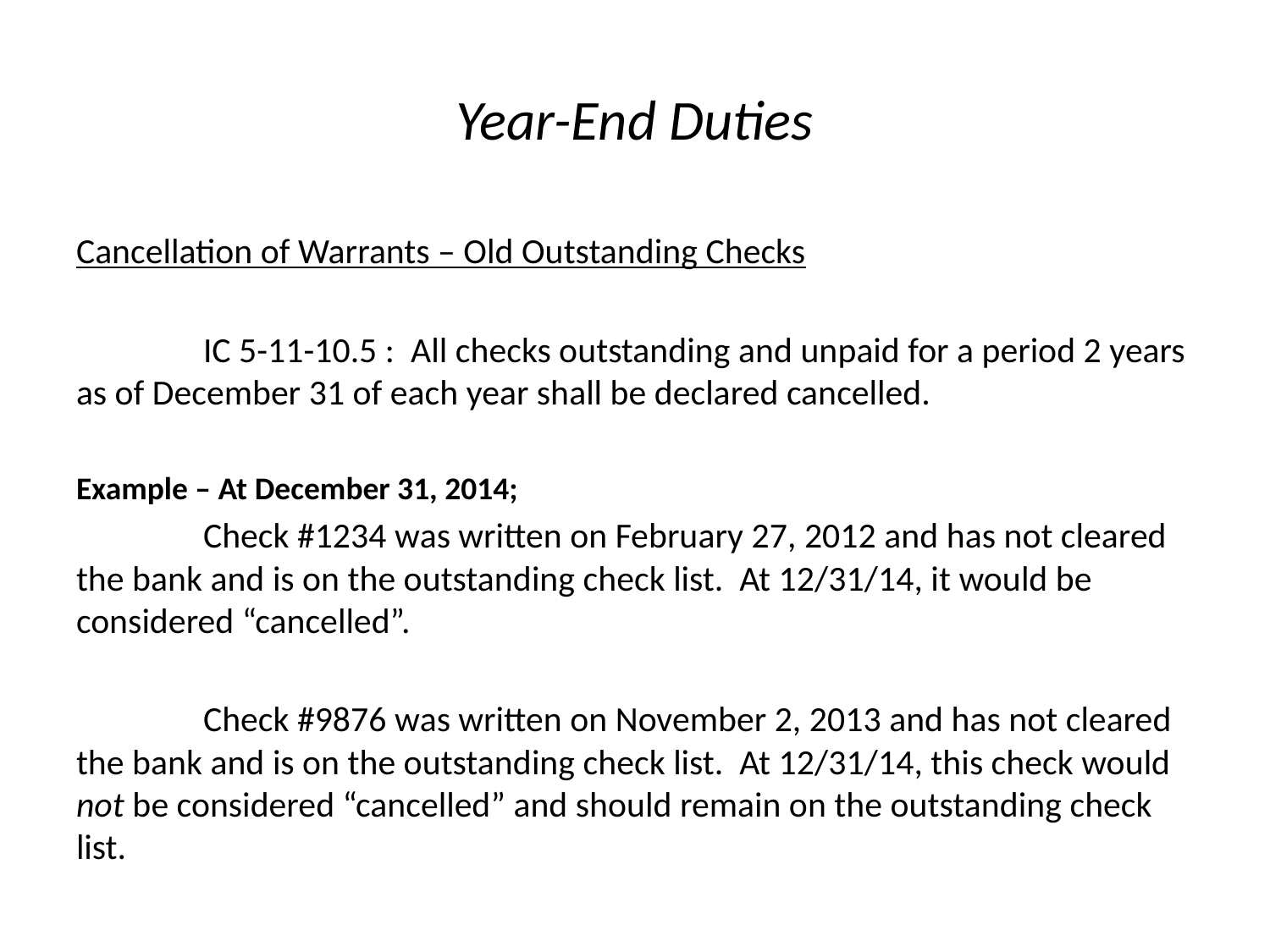

# Year-End Duties
Cancellation of Warrants – Old Outstanding Checks

	IC 5-11-10.5 :  All checks outstanding and unpaid for a period 2 years as of December 31 of each year shall be declared cancelled.

Example – At December 31, 2014;
	Check #1234 was written on February 27, 2012 and has not cleared the bank and is on the outstanding check list.  At 12/31/14, it would be considered “cancelled”.

	Check #9876 was written on November 2, 2013 and has not cleared the bank and is on the outstanding check list.  At 12/31/14, this check would not be considered “cancelled” and should remain on the outstanding check list.